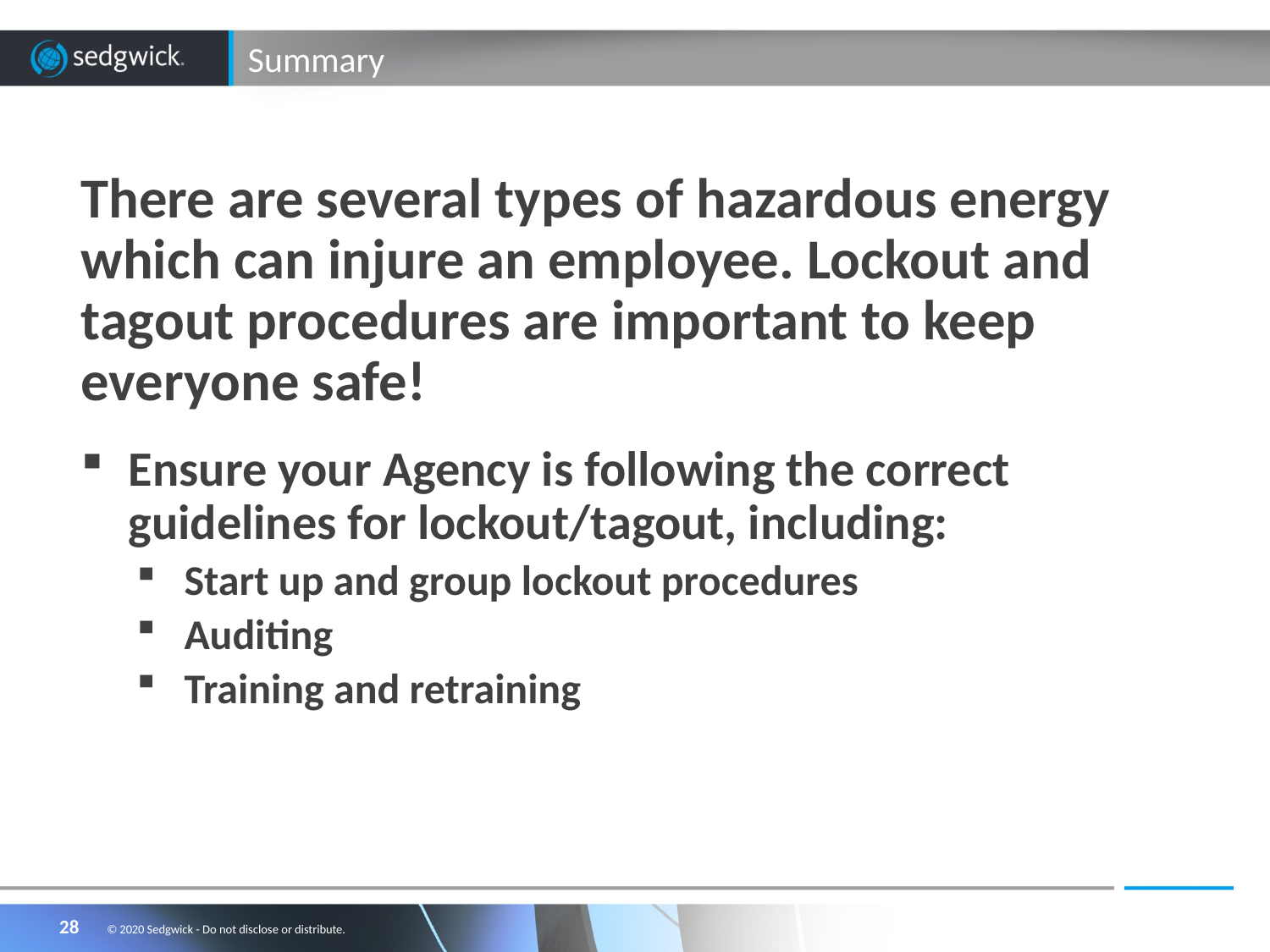

# Summary
There are several types of hazardous energy which can injure an employee. Lockout and tagout procedures are important to keep everyone safe!

Ensure your Agency is following the correct guidelines for lockout/tagout, including:
Start up and group lockout procedures
Auditing
Training and retraining